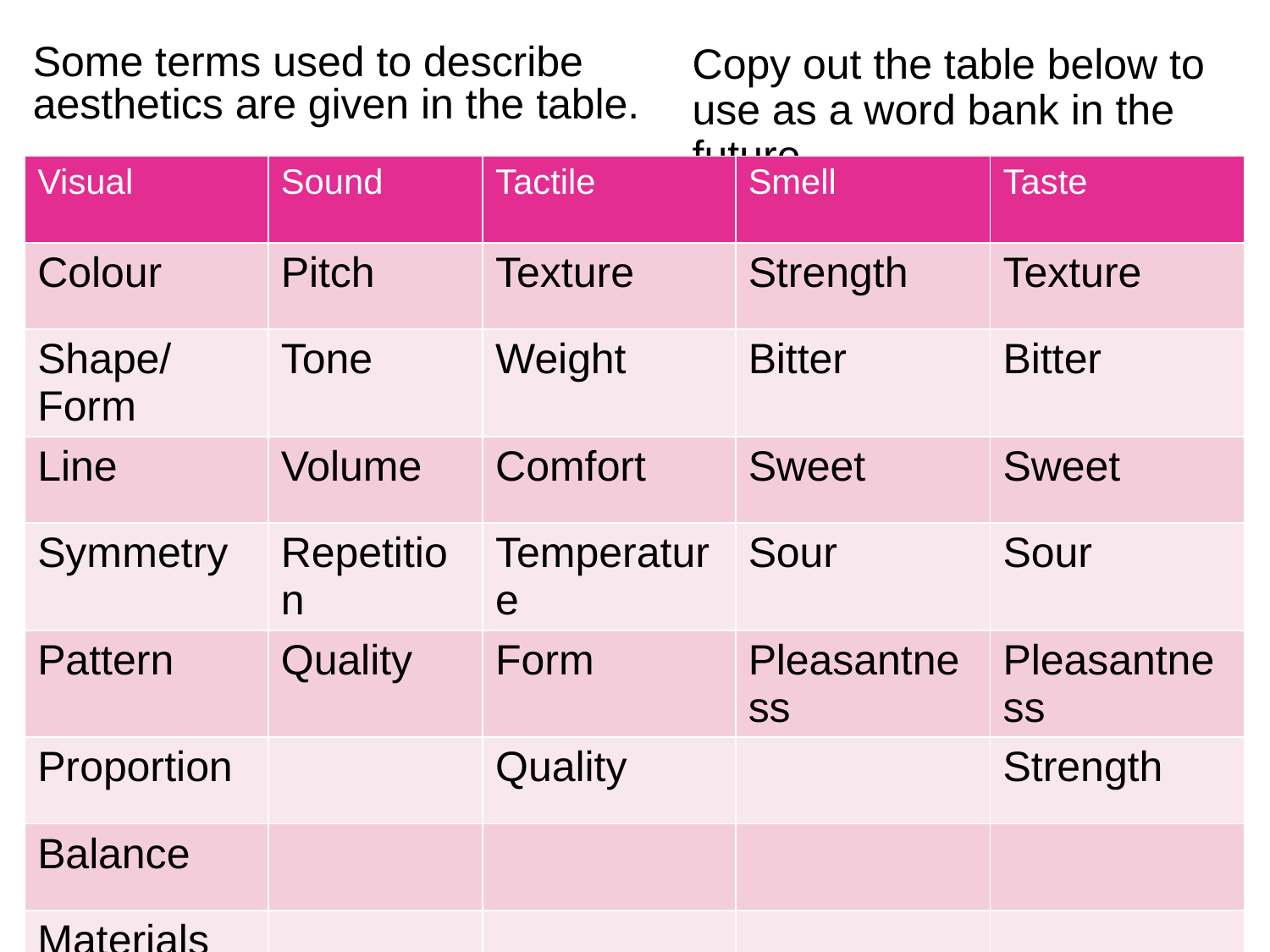

Some terms used to describe aesthetics are given in the table.
Copy out the table below to use as a word bank in the future.
| Visual | Sound | Tactile | Smell | Taste |
| --- | --- | --- | --- | --- |
| Colour | Pitch | Texture | Strength | Texture |
| Shape/Form | Tone | Weight | Bitter | Bitter |
| Line | Volume | Comfort | Sweet | Sweet |
| Symmetry | Repetition | Temperature | Sour | Sour |
| Pattern | Quality | Form | Pleasantness | Pleasantness |
| Proportion |  | Quality |  | Strength |
| Balance |  |  |  |  |
| Materials |  |  |  |  |